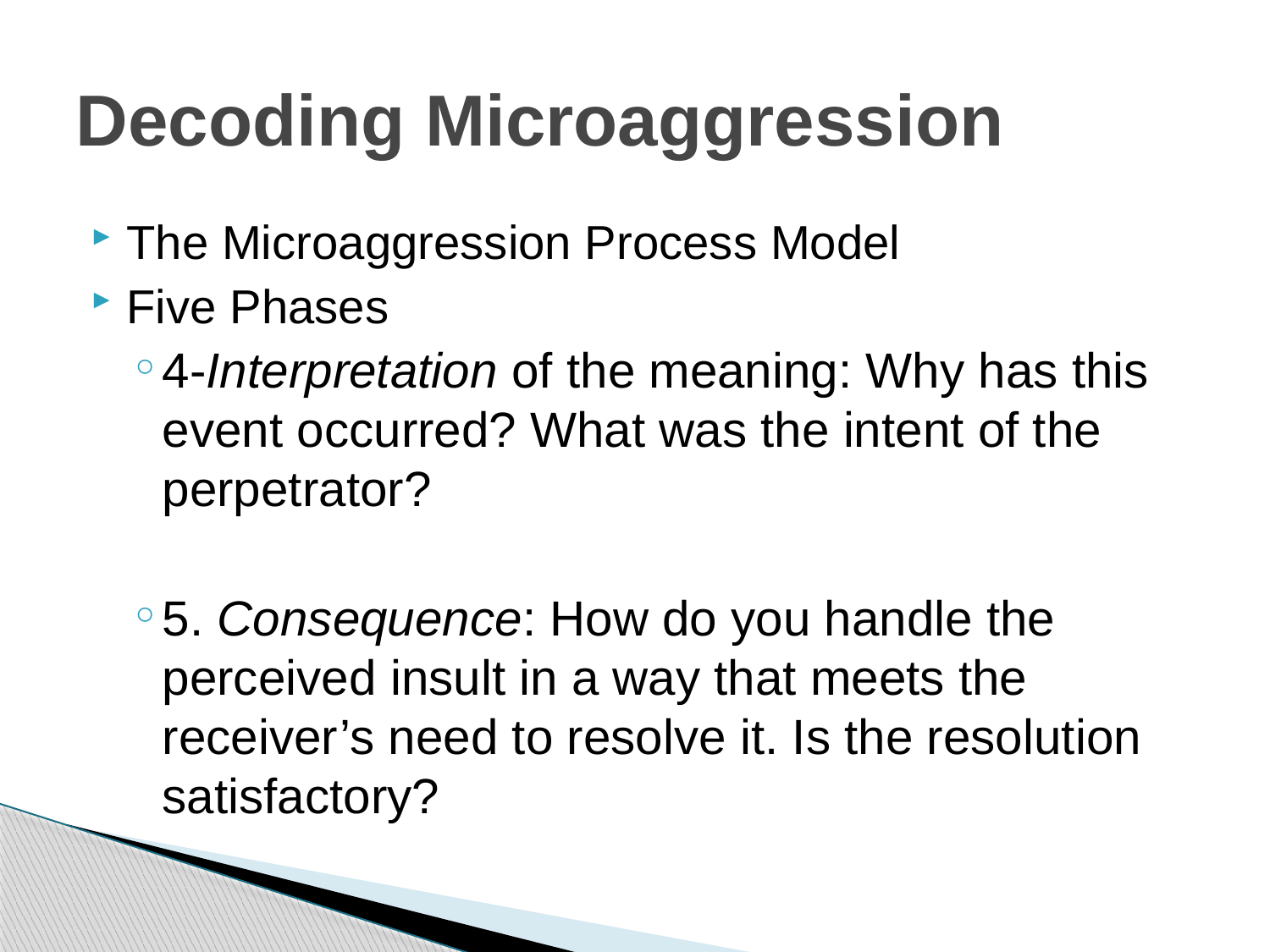

# Decoding Microaggression
The Microaggression Process Model
Five Phases
4-Interpretation of the meaning: Why has this event occurred? What was the intent of the perpetrator?

5. Consequence: How do you handle the perceived insult in a way that meets the receiver’s need to resolve it. Is the resolution satisfactory?